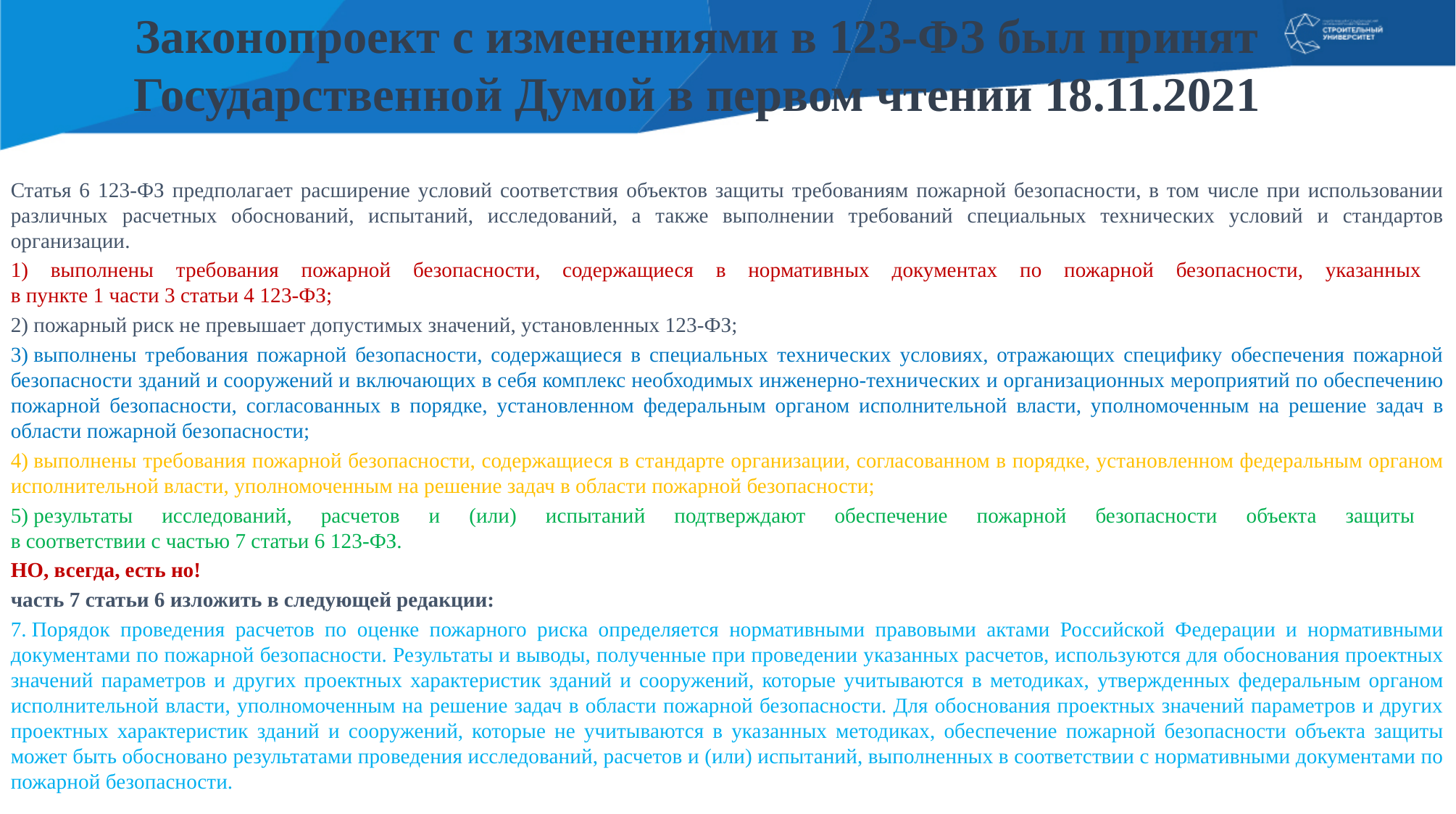

Законопроект с изменениями в 123-ФЗ был принят Государственной Думой в первом чтении 18.11.2021

Статья 6 123-ФЗ предполагает расширение условий соответствия объектов защиты требованиям пожарной безопасности, в том числе при использовании различных расчетных обоснований, испытаний, исследований, а также выполнении требований специальных технических условий и стандартов организации.
1) выполнены требования пожарной безопасности, содержащиеся в нормативных документах по пожарной безопасности, указанных
в пункте 1 части 3 статьи 4 123-ФЗ;
2) пожарный риск не превышает допустимых значений, установленных 123-ФЗ;
3) выполнены требования пожарной безопасности, содержащиеся в специальных технических условиях, отражающих специфику обеспечения пожарной безопасности зданий и сооружений и включающих в себя комплекс необходимых инженерно-технических и организационных мероприятий по обеспечению пожарной безопасности, согласованных в порядке, установленном федеральным органом исполнительной власти, уполномоченным на решение задач в области пожарной безопасности;
4) выполнены требования пожарной безопасности, содержащиеся в стандарте организации, согласованном в порядке, установленном федеральным органом исполнительной власти, уполномоченным на решение задач в области пожарной безопасности;
5) результаты исследований, расчетов и (или) испытаний подтверждают обеспечение пожарной безопасности объекта защиты
в соответствии с частью 7 статьи 6 123-ФЗ.
НО, всегда, есть но!
часть 7 статьи 6 изложить в следующей редакции:
7. Порядок проведения расчетов по оценке пожарного риска определяется нормативными правовыми актами Российской Федерации и нормативными документами по пожарной безопасности. Результаты и выводы, полученные при проведении указанных расчетов, используются для обоснования проектных значений параметров и других проектных характеристик зданий и сооружений, которые учитываются в методиках, утвержденных федеральным органом исполнительной власти, уполномоченным на решение задач в области пожарной безопасности. Для обоснования проектных значений параметров и других проектных характеристик зданий и сооружений, которые не учитываются в указанных методиках, обеспечение пожарной безопасности объекта защиты может быть обосновано результатами проведения исследований, расчетов и (или) испытаний, выполненных в соответствии с нормативными документами по пожарной безопасности.